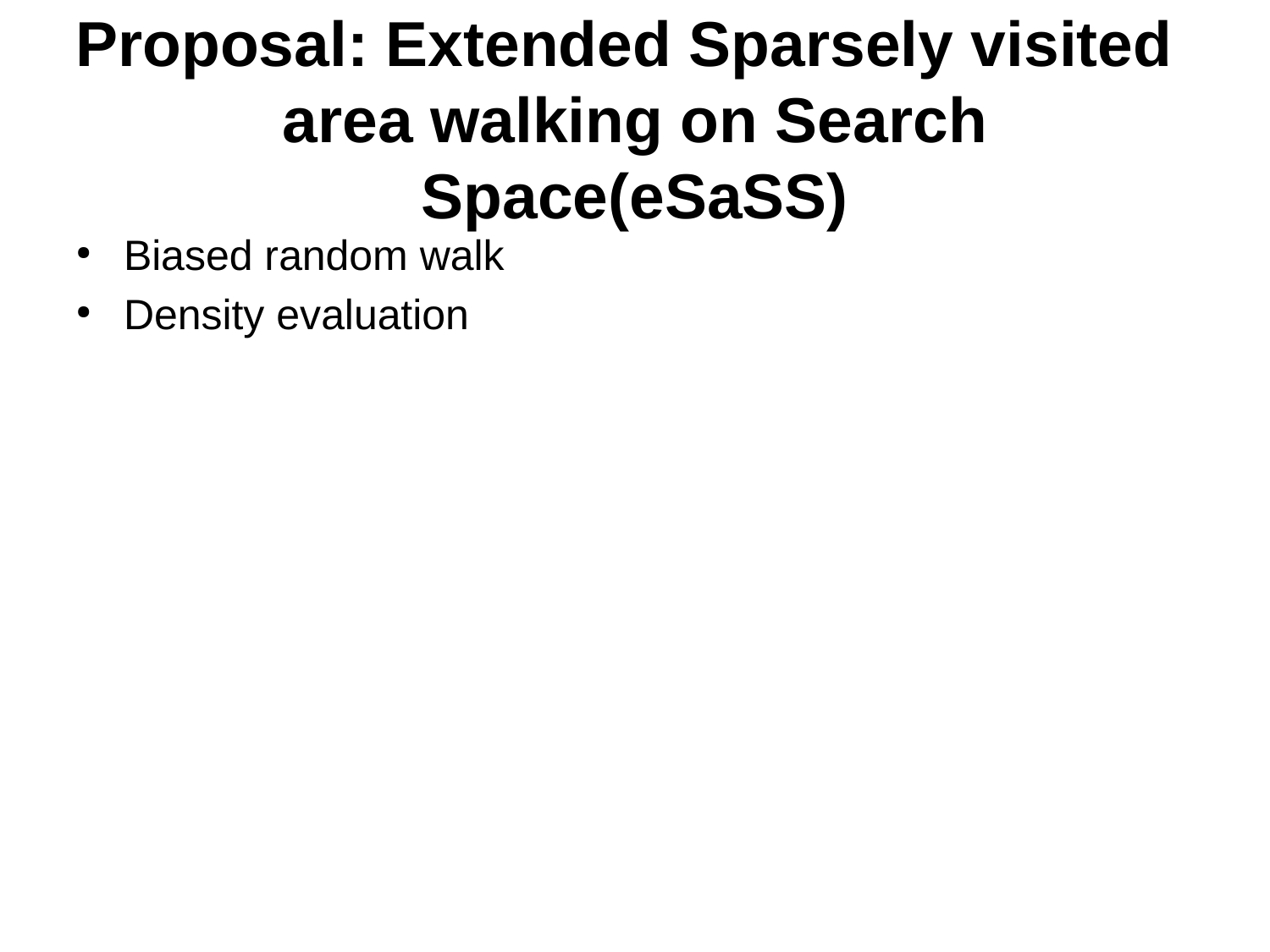

Proposal: Extended Sparsely visited
area walking on Search Space(eSaSS)
Biased random walk
Density evaluation